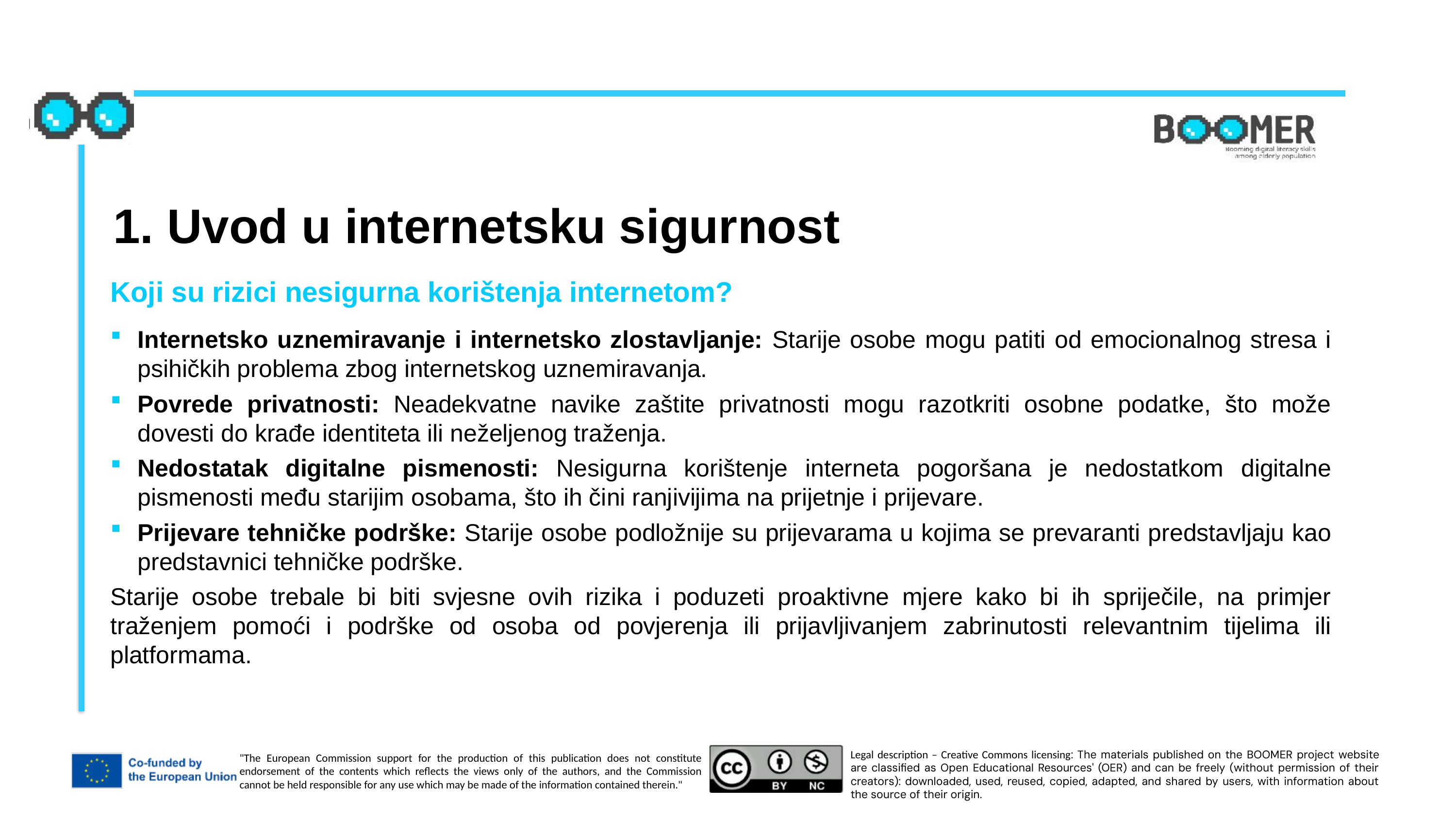

1. Uvod u internetsku sigurnost
Koji su rizici nesigurna korištenja internetom?
Internetsko uznemiravanje i internetsko zlostavljanje: Starije osobe mogu patiti od emocionalnog stresa i psihičkih problema zbog internetskog uznemiravanja.
Povrede privatnosti: Neadekvatne navike zaštite privatnosti mogu razotkriti osobne podatke, što može dovesti do krađe identiteta ili neželjenog traženja.
Nedostatak digitalne pismenosti: Nesigurna korištenje interneta pogoršana je nedostatkom digitalne pismenosti među starijim osobama, što ih čini ranjivijima na prijetnje i prijevare.
Prijevare tehničke podrške: Starije osobe podložnije su prijevarama u kojima se prevaranti predstavljaju kao predstavnici tehničke podrške.
Starije osobe trebale bi biti svjesne ovih rizika i poduzeti proaktivne mjere kako bi ih spriječile, na primjer traženjem pomoći i podrške od osoba od povjerenja ili prijavljivanjem zabrinutosti relevantnim tijelima ili platformama.